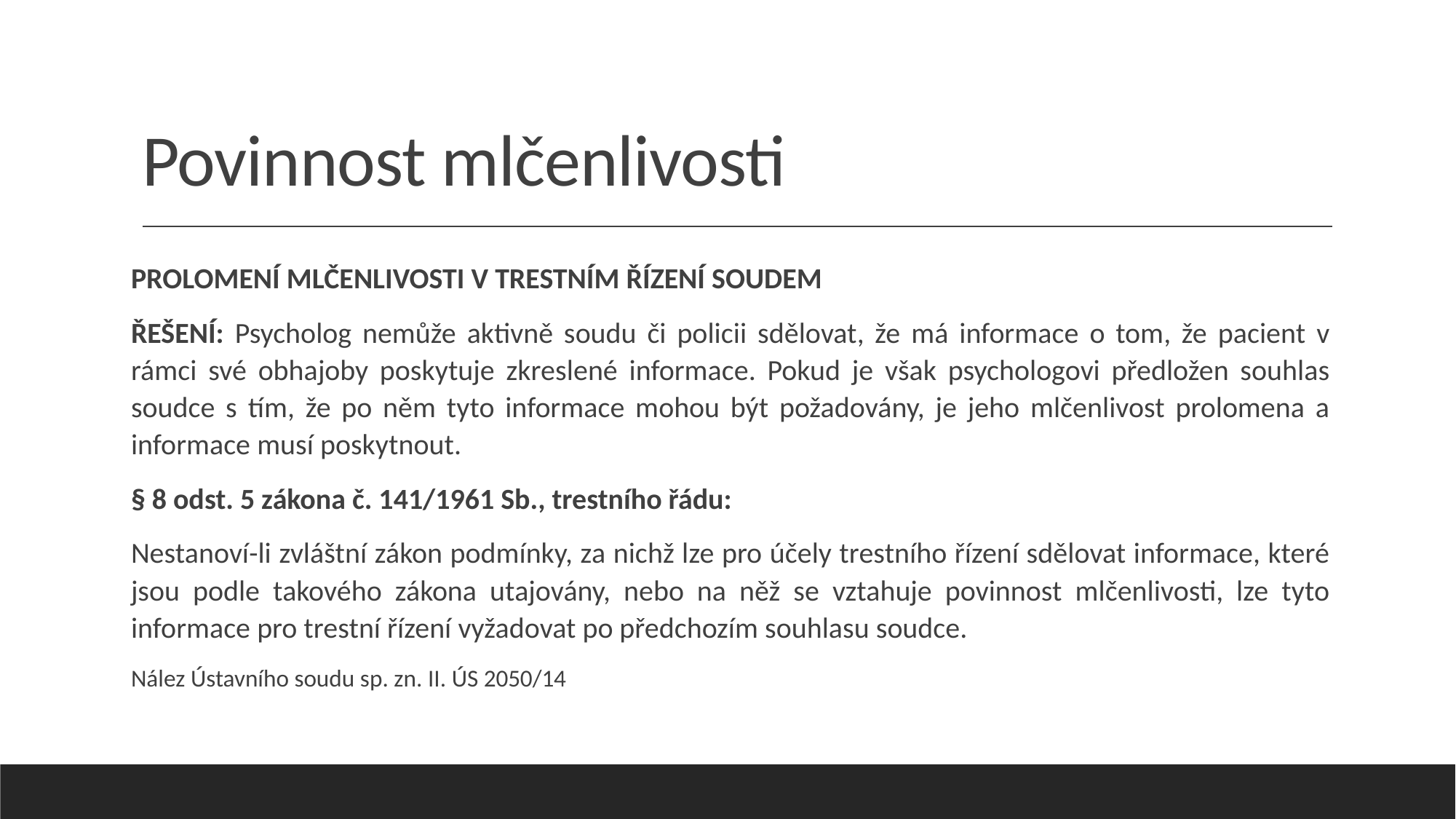

# Povinnost mlčenlivosti
PROLOMENÍ MLČENLIVOSTI V TRESTNÍM ŘÍZENÍ SOUDEM
ŘEŠENÍ: Psycholog nemůže aktivně soudu či policii sdělovat, že má informace o tom, že pacient v rámci své obhajoby poskytuje zkreslené informace. Pokud je však psychologovi předložen souhlas soudce s tím, že po něm tyto informace mohou být požadovány, je jeho mlčenlivost prolomena a informace musí poskytnout.
§ 8 odst. 5 zákona č. 141/1961 Sb., trestního řádu:
Nestanoví-li zvláštní zákon podmínky, za nichž lze pro účely trestního řízení sdělovat informace, které jsou podle takového zákona utajovány, nebo na něž se vztahuje povinnost mlčenlivosti, lze tyto informace pro trestní řízení vyžadovat po předchozím souhlasu soudce.
Nález Ústavního soudu sp. zn. II. ÚS 2050/14